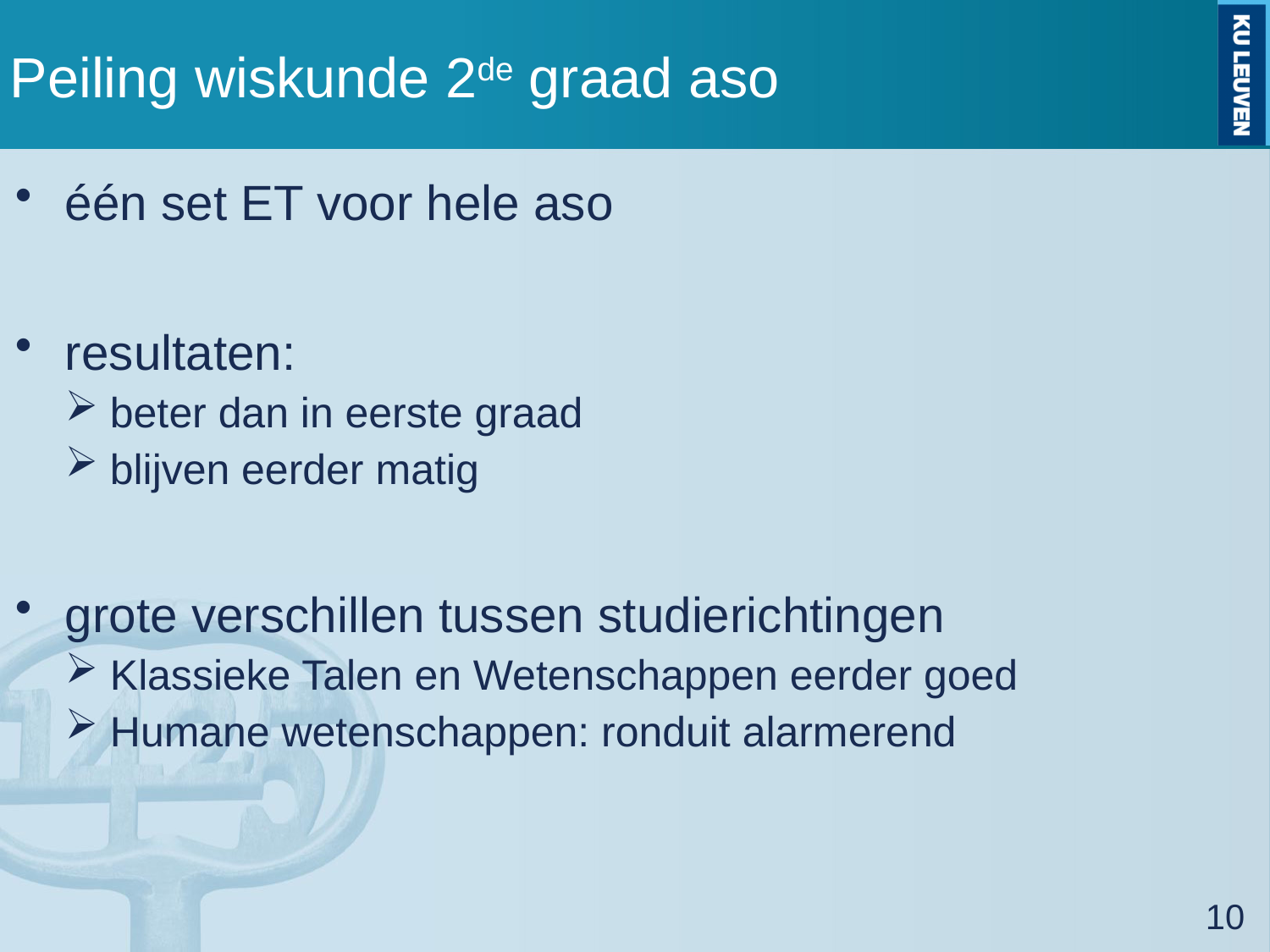

# Peiling wiskunde 2de graad aso
één set ET voor hele aso

resultaten:
beter dan in eerste graad
blijven eerder matig

grote verschillen tussen studierichtingen
Klassieke Talen en Wetenschappen eerder goed
Humane wetenschappen: ronduit alarmerend

10